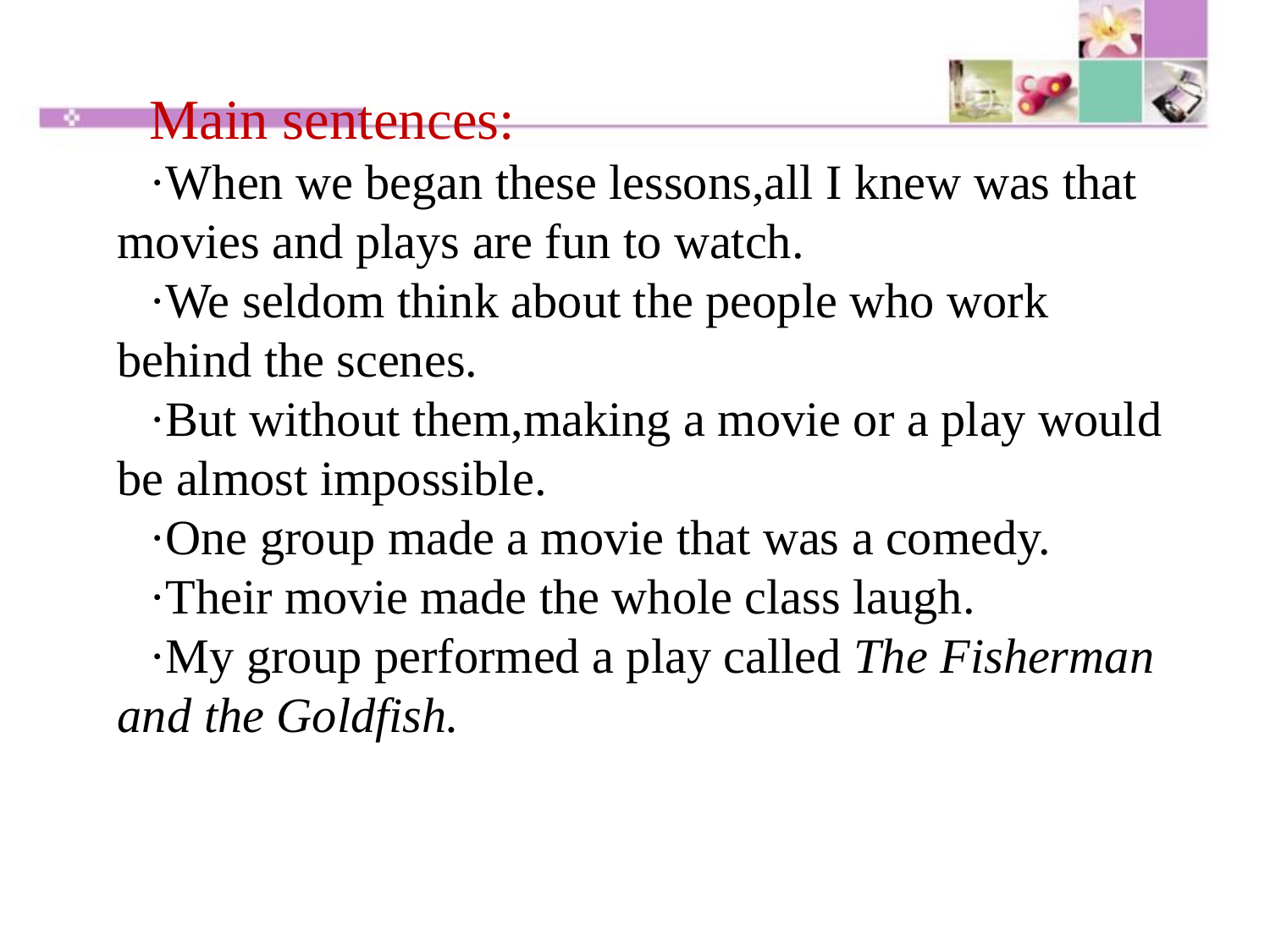

Main sentences:
·When we began these lessons,all I knew was that movies and plays are fun to watch.
·We seldom think about the people who work behind the scenes.
·But without them,making a movie or a play would be almost impossible.
·One group made a movie that was a comedy.
·Their movie made the whole class laugh.
·My group performed a play called The Fisherman and the Goldfish.